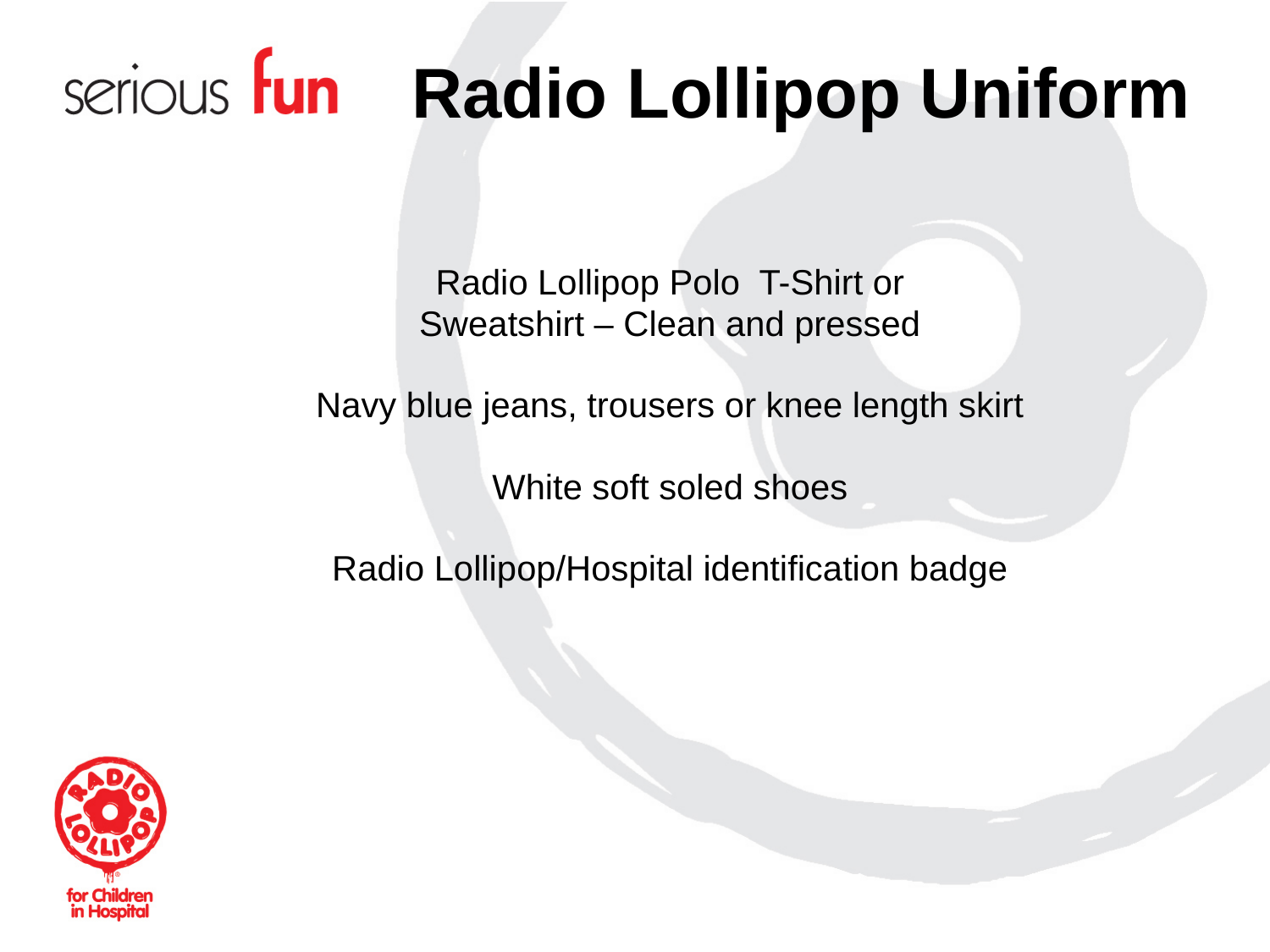

# Radio Lollipop Uniform

Radio Lollipop Polo  T-Shirt or
Sweatshirt – Clean and pressed

Navy blue jeans, trousers or knee length skirt

White soft soled shoes

Radio Lollipop/Hospital identification badge